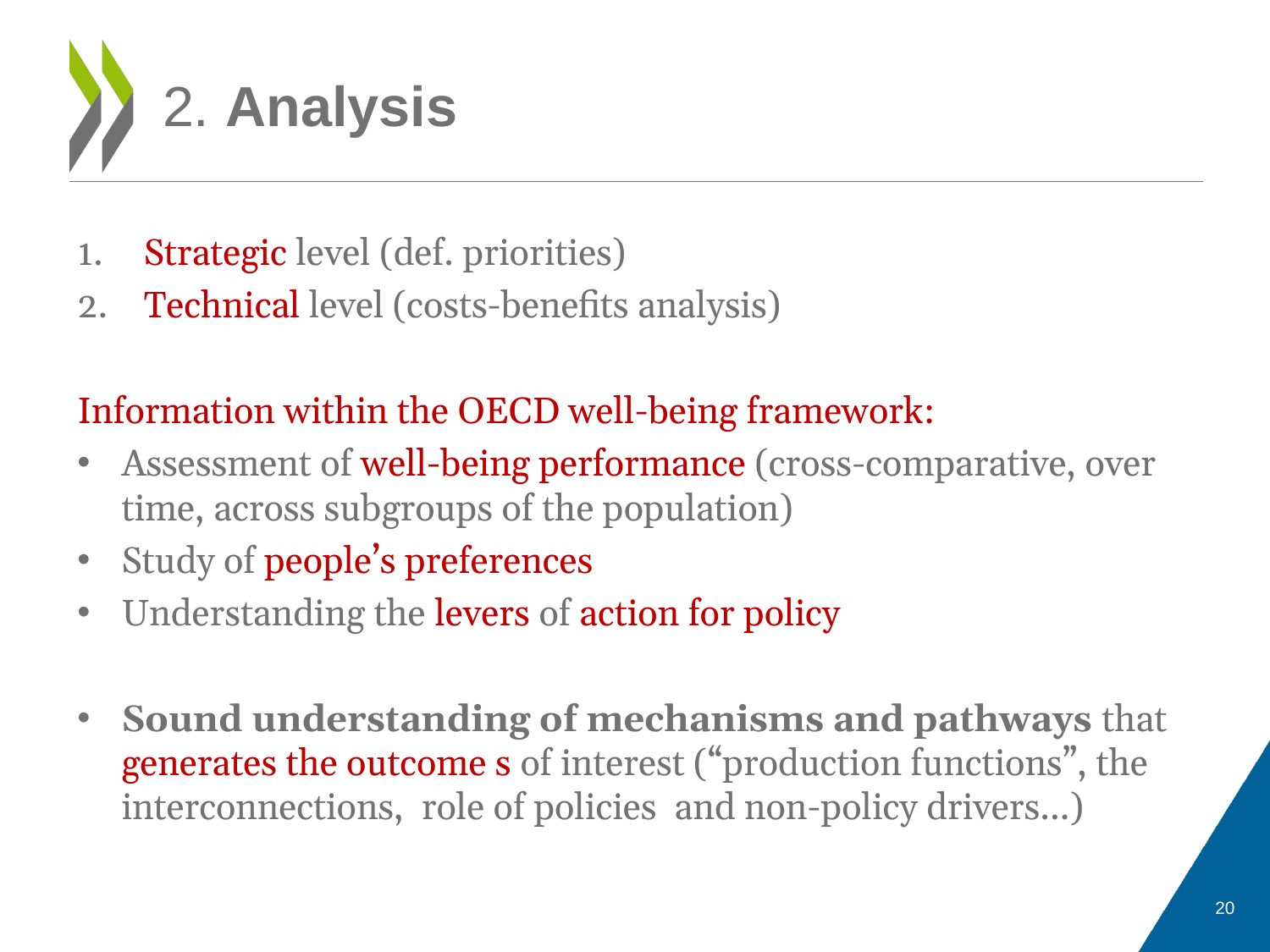

# 2. Analysis
Strategic level (def. priorities)
Technical level (costs-benefits analysis)

Information within the OECD well-being framework:
Assessment of well-being performance (cross-comparative, over time, across subgroups of the population)
Study of people’s preferences
Understanding the levers of action for policy

Sound understanding of mechanisms and pathways that generates the outcome s of interest (“production functions”, the interconnections,  role of policies  and non-policy drivers...)

20